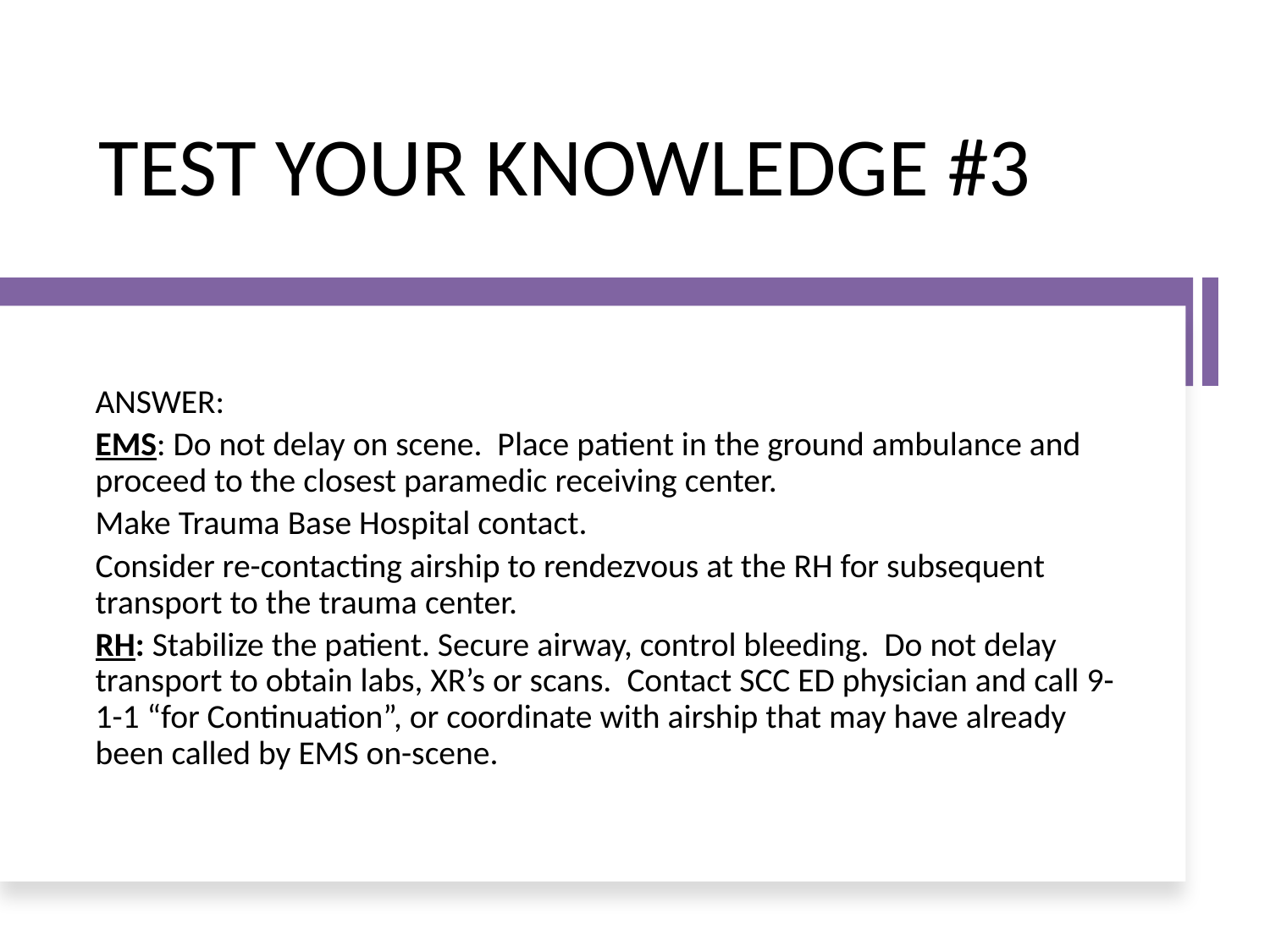

# TEST YOUR KNOWLEDGE #3

ANSWER:
EMS: Do not delay on scene.  Place patient in the ground ambulance and proceed to the closest paramedic receiving center.
Make Trauma Base Hospital contact.
Consider re-contacting airship to rendezvous at the RH for subsequent transport to the trauma center.
RH: Stabilize the patient. Secure airway, control bleeding.  Do not delay transport to obtain labs, XR’s or scans.  Contact SCC ED physician and call 9-1-1 “for Continuation”, or coordinate with airship that may have already been called by EMS on-scene.